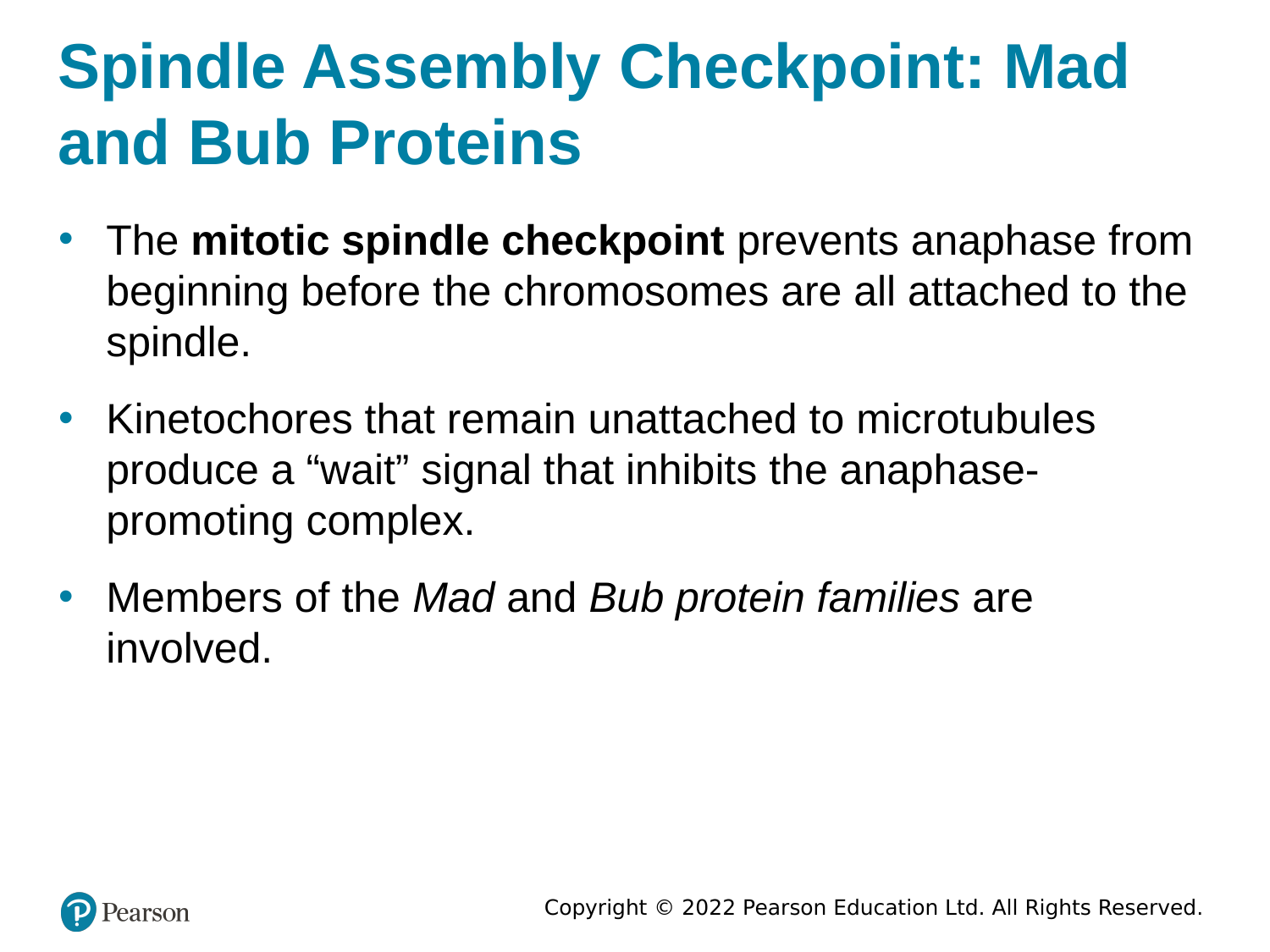

# Spindle Assembly Checkpoint: Mad and Bub Proteins
The mitotic spindle checkpoint prevents anaphase from beginning before the chromosomes are all attached to the spindle.
Kinetochores that remain unattached to microtubules produce a “wait” signal that inhibits the anaphase-promoting complex.
Members of the Mad and Bub protein families are involved.